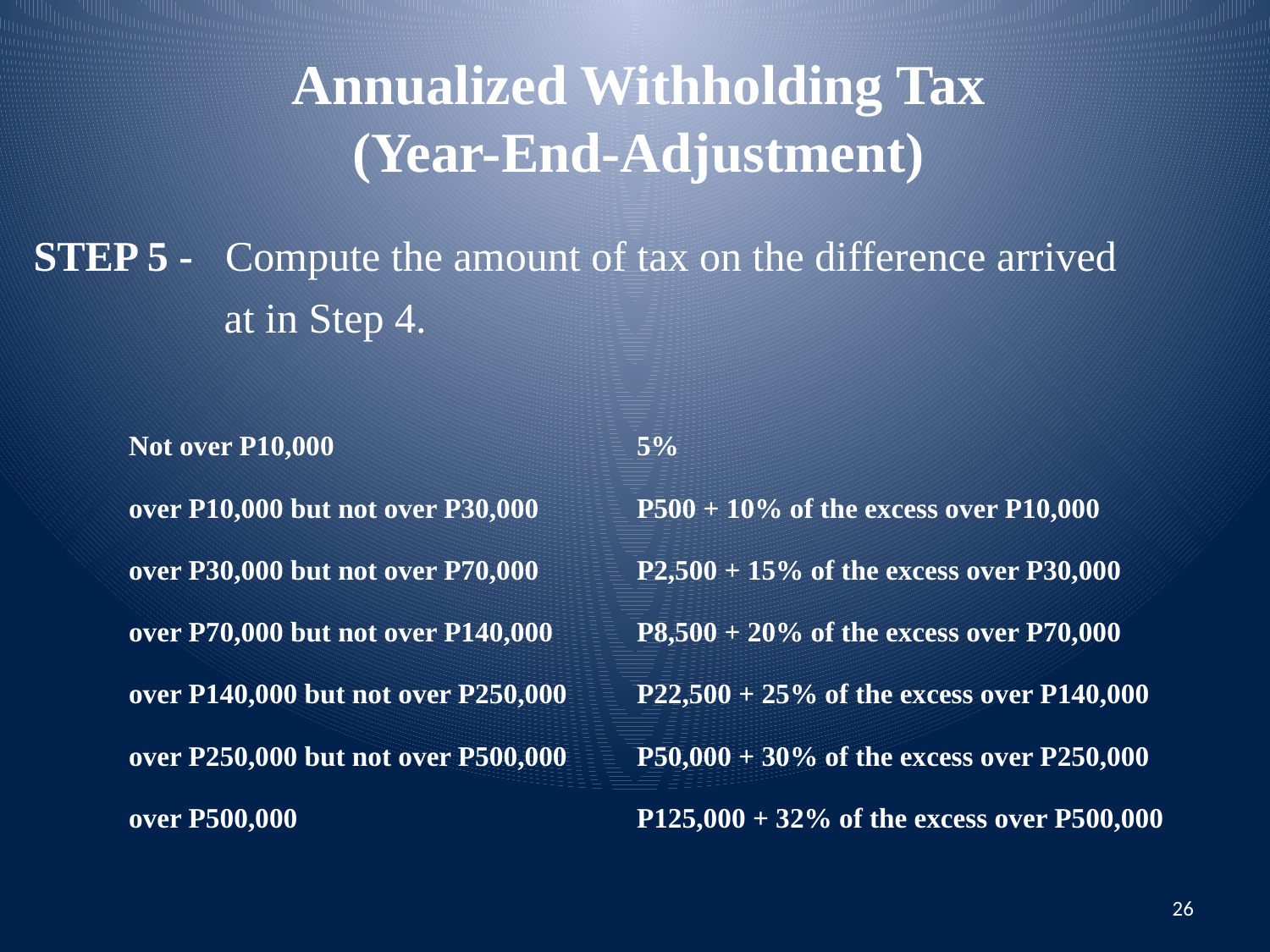

Annualized Withholding Tax
(Year-End-Adjustment)
STEP 5 -   Compute the amount of tax on the difference arrived
	      at in Step 4.
Not over P10,000			5%
over P10,000 but not over P30,000	P500 + 10% of the excess over P10,000
over P30,000 but not over P70,000	P2,500 + 15% of the excess over P30,000
over P70,000 but not over P140,000	P8,500 + 20% of the excess over P70,000
over P140,000 but not over P250,000	P22,500 + 25% of the excess over P140,000
over P250,000 but not over P500,000	P50,000 + 30% of the excess over P250,000
over P500,000			P125,000 + 32% of the excess over P500,000

26